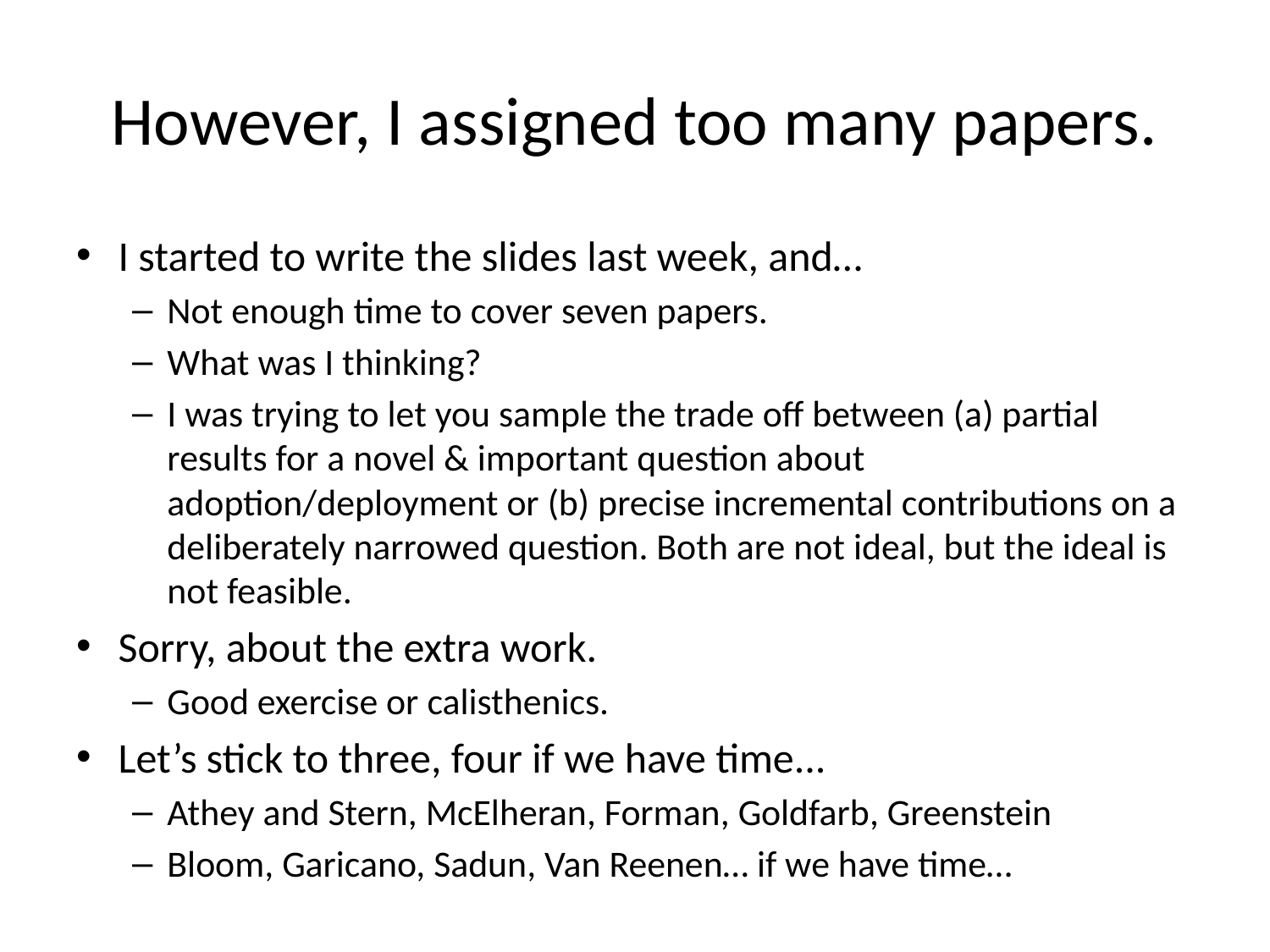

# However, I assigned too many papers.
I started to write the slides last week, and…
Not enough time to cover seven papers.
What was I thinking?
I was trying to let you sample the trade off between (a) partial results for a novel & important question about adoption/deployment or (b) precise incremental contributions on a deliberately narrowed question. Both are not ideal, but the ideal is not feasible.
Sorry, about the extra work.
Good exercise or calisthenics.
Let’s stick to three, four if we have time...
Athey and Stern, McElheran, Forman, Goldfarb, Greenstein
Bloom, Garicano, Sadun, Van Reenen… if we have time…